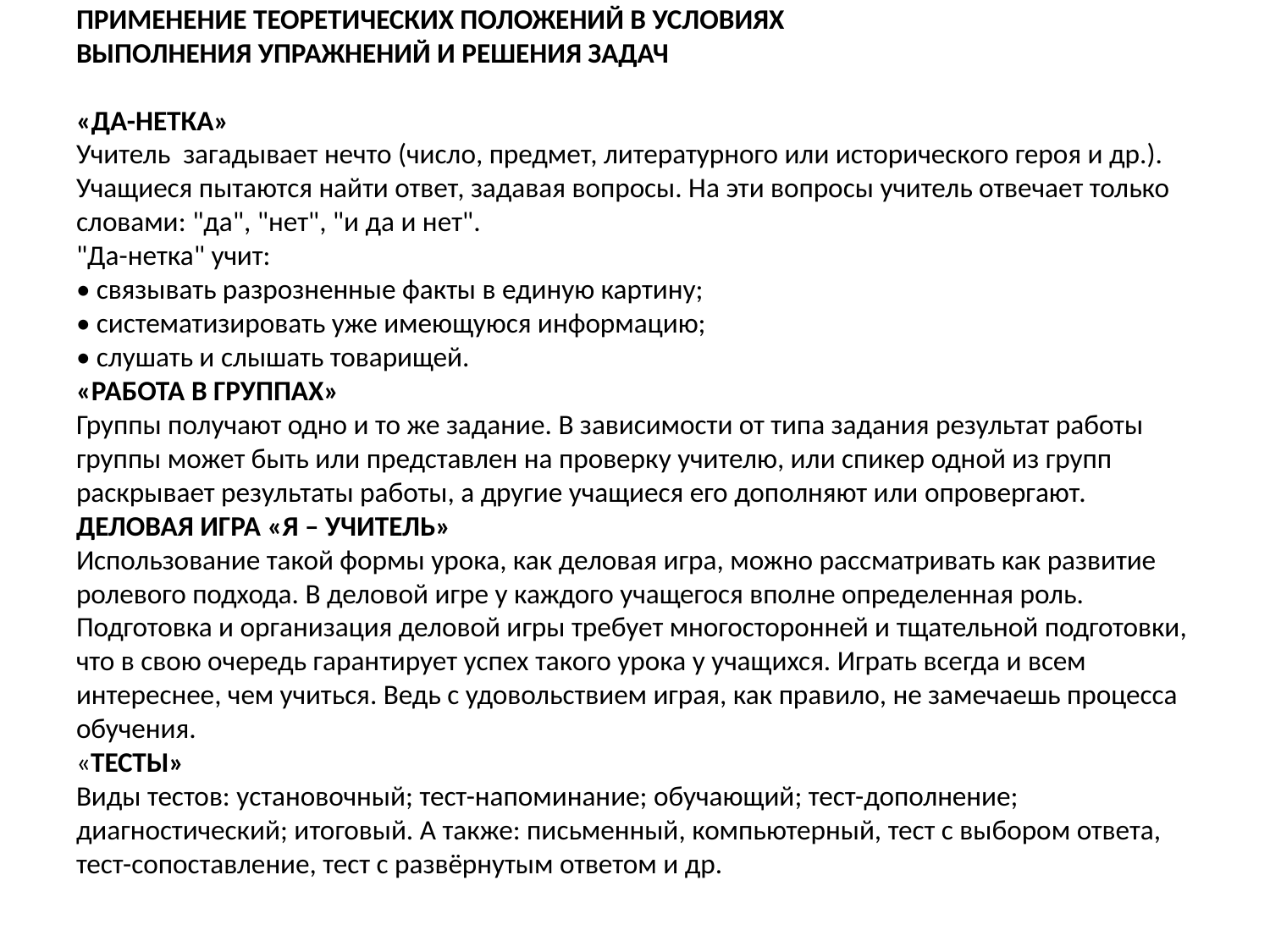

# ПРИМЕНЕНИЕ ТЕОРЕТИЧЕСКИХ ПОЛОЖЕНИЙ В УСЛОВИЯХ ВЫПОЛНЕНИЯ УПРАЖНЕНИЙ И РЕШЕНИЯ ЗАДАЧ «ДА-НЕТКА» Учитель  загадывает нечто (число, предмет, литературного или исторического героя и др.). Учащиеся пытаются найти ответ, задавая вопросы. На эти вопросы учитель отвечает только словами: "да", "нет", "и да и нет". "Да-нетка" учит: • связывать разрозненные факты в единую картину; • систематизировать уже имеющуюся информацию; • слушать и слышать товарищей. «РАБОТА В ГРУППАХ» Группы получают одно и то же задание. В зависимости от типа задания результат работы группы может быть или представлен на проверку учителю, или спикер одной из групп раскрывает результаты работы, а другие учащиеся его дополняют или опровергают. ДЕЛОВАЯ ИГРА «Я – УЧИТЕЛЬ» Использование такой формы урока, как деловая игра, можно рассматривать как развитие ролевого подхода. В деловой игре у каждого учащегося вполне определенная роль. Подготовка и организация деловой игры требует многосторонней и тщательной подготовки, что в свою очередь гарантирует успех такого урока у учащихся. Играть всегда и всем интереснее, чем учиться. Ведь с удовольствием играя, как правило, не замечаешь процесса обучения. «ТЕСТЫ» Виды тестов: установочный; тест-напоминание; обучающий; тест-дополнение; диагностический; итоговый. А также: письменный, компьютерный, тест с выбором ответа, тест-сопоставление, тест с развёрнутым ответом и др.